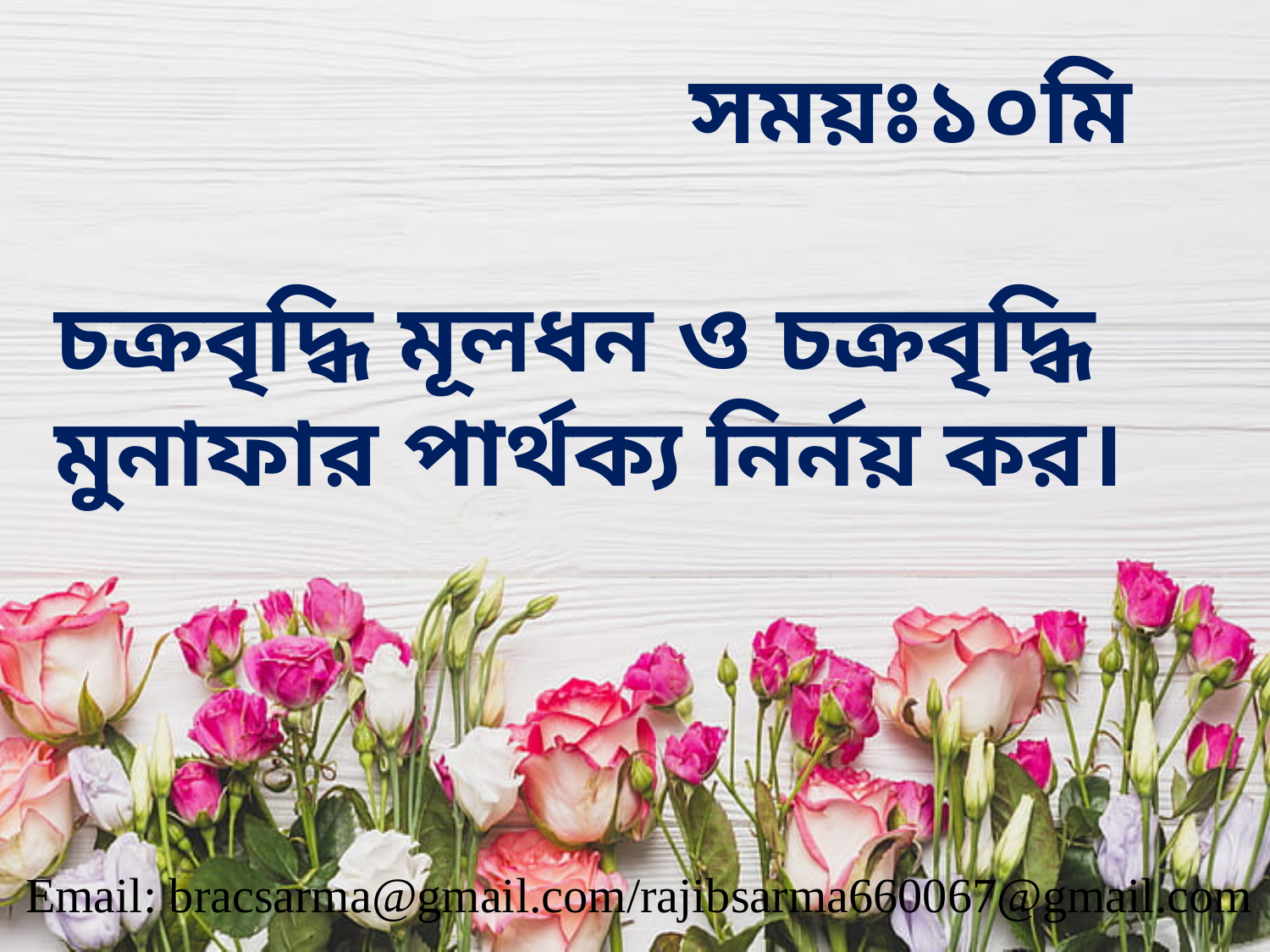

সময়ঃ১০মি

চক্রবৃদ্ধি মূলধন ও চক্রবৃদ্ধি মুনাফার পার্থক্য নির্নয় কর।
Email: bracsarma@gmail.com/rajibsarma660067@gmail.com